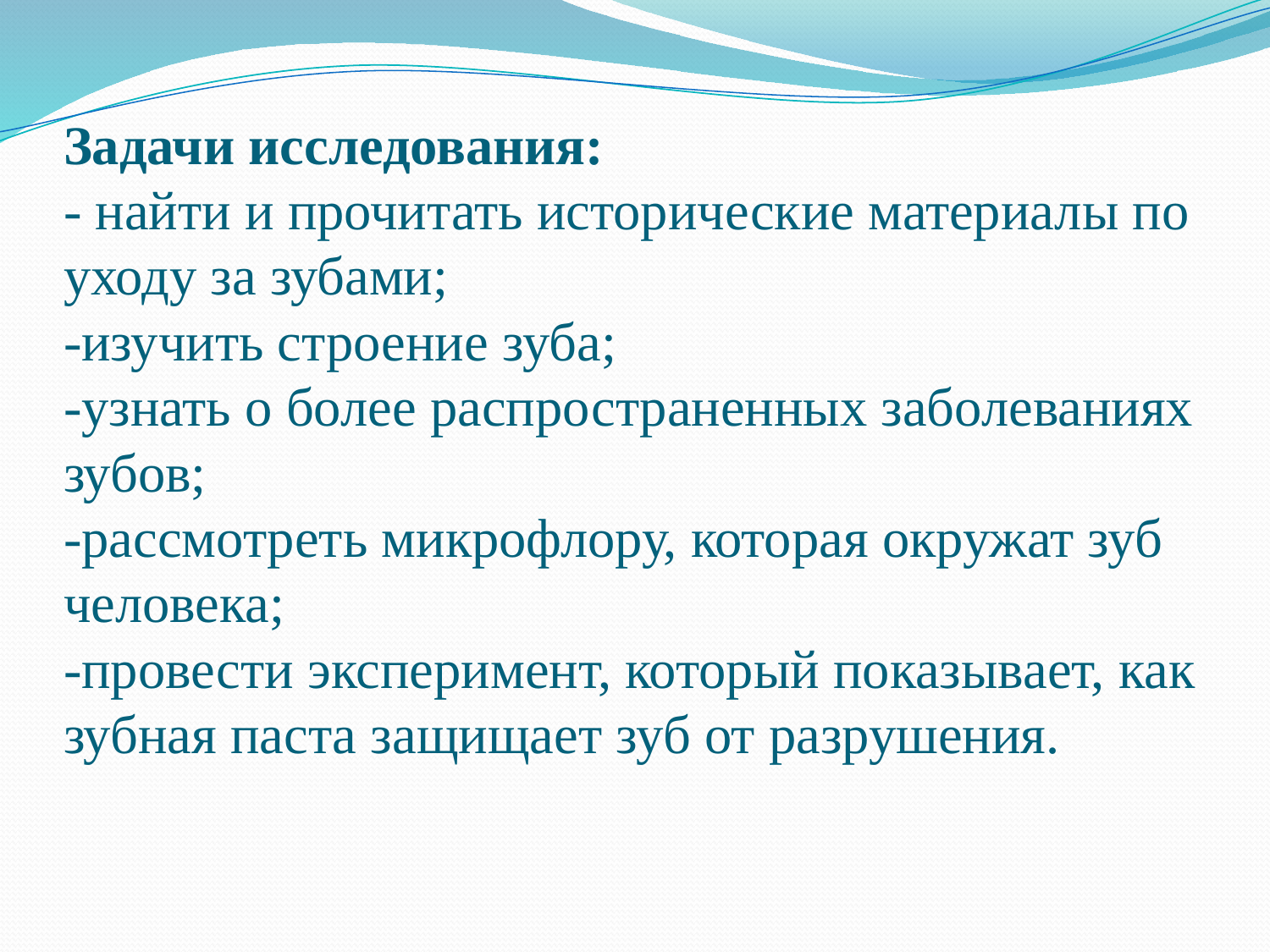

# Задачи исследования: - найти и прочитать исторические материалы по уходу за зубами; -изучить строение зуба; -узнать о более распространенных заболеваниях зубов; -рассмотреть микрофлору, которая окружат зуб человека; -провести эксперимент, который показывает, как зубная паста защищает зуб от разрушения.